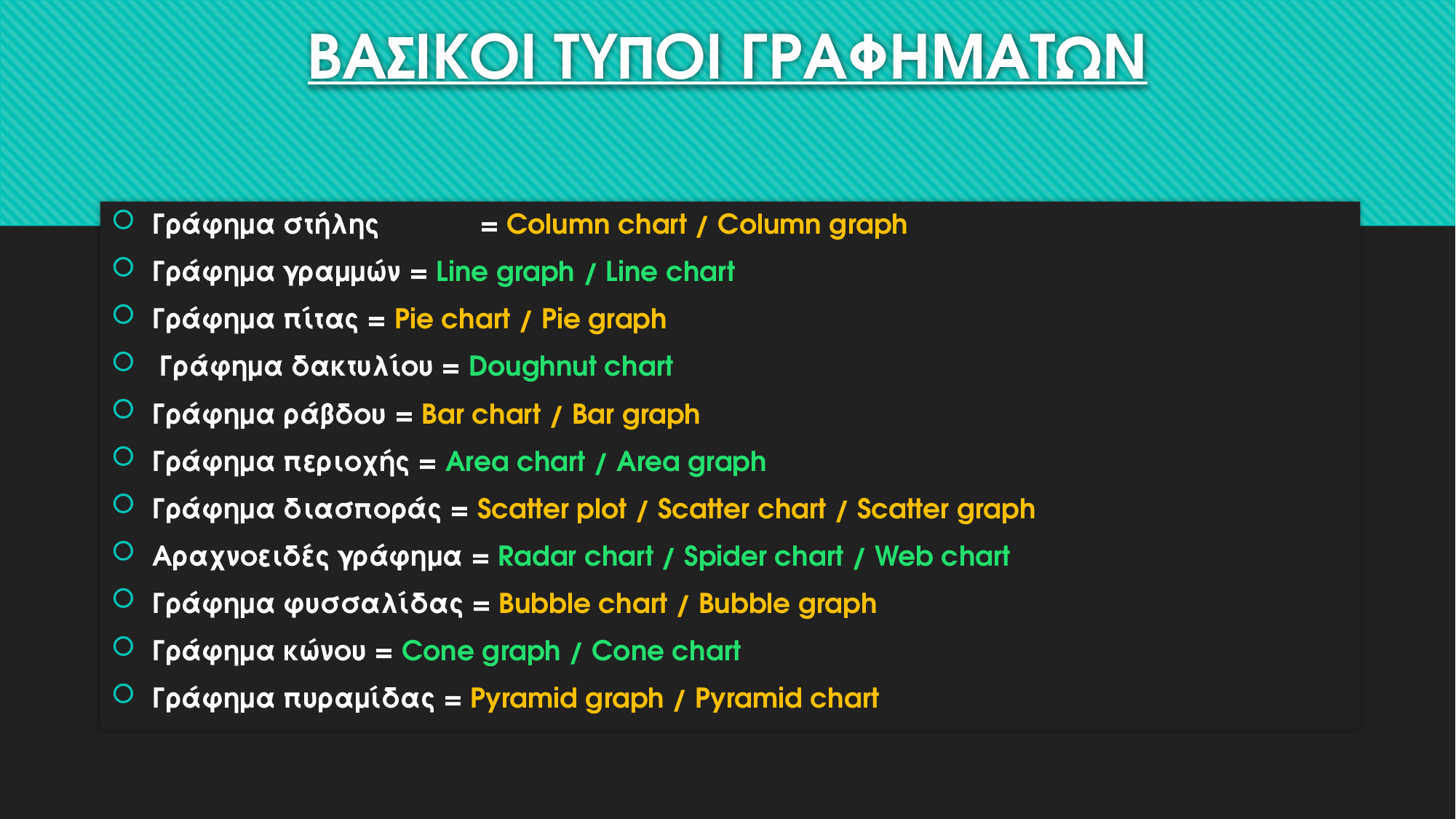

# ΒΑΣΙΚΟΙ ΤΥΠΟΙ ΓΡΑΦΗΜΑΤΩΝ
Γράφημα στήλης	= Column chart / Column graph
Γράφημα γραμμών = Line graph / Line chart
Γράφημα πίτας = Pie chart / Pie graph
 Γράφημα δακτυλίου = Doughnut chart
Γράφημα ράβδου = Bar chart / Bar graph
Γράφημα περιοχής = Area chart / Area graph
Γράφημα διασποράς = Scatter plot / Scatter chart / Scatter graph
Αραχνοειδές γράφημα = Radar chart / Spider chart / Web chart
Γράφημα φυσσαλίδας = Bubble chart / Bubble graph
Γράφημα κώνου = Cone graph / Cone chart
Γράφημα πυραμίδας = Pyramid graph / Pyramid chart